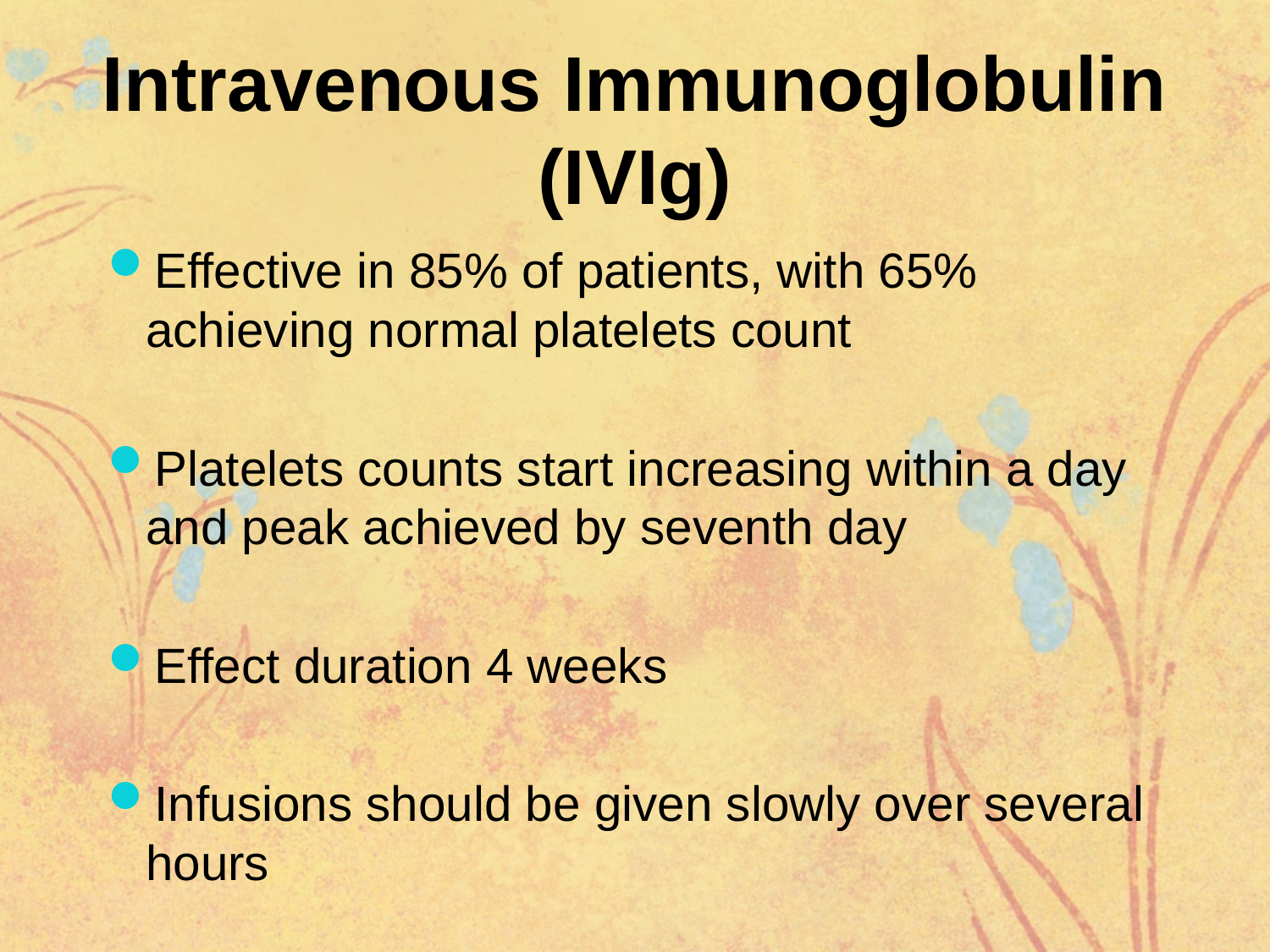

# Intravenous Immunoglobulin (IVIg)
Effective in 85% of patients, with 65% achieving normal platelets count

Platelets counts start increasing within a day and peak achieved by seventh day

Effect duration 4 weeks

Infusions should be given slowly over several hours